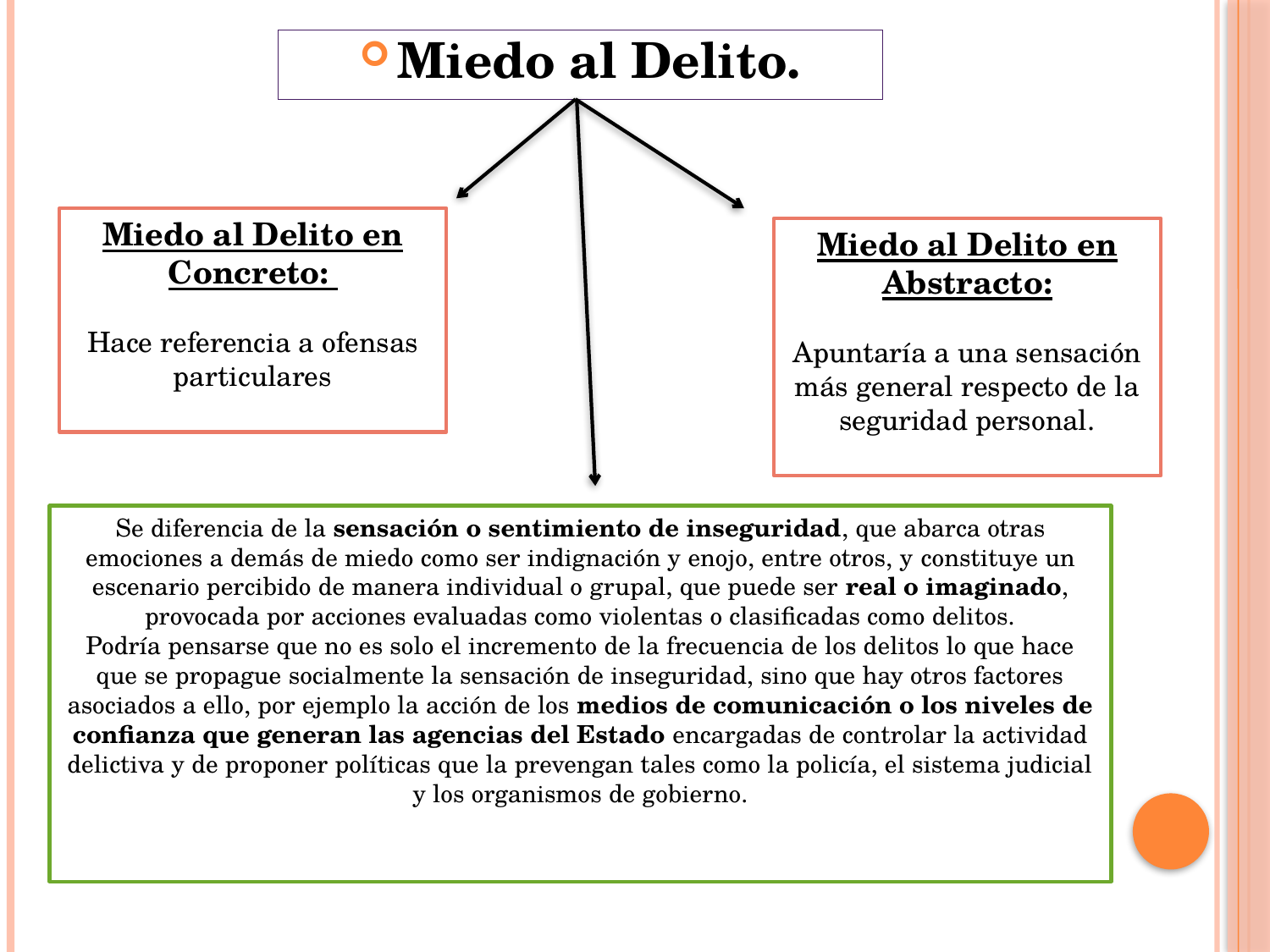

Miedo al Delito.
Miedo al Delito en Concreto:

Hace referencia a ofensas particulares

Miedo al Delito en Abstracto:

Apuntaría a una sensación más general respecto de la seguridad personal.

Se diferencia de la sensación o sentimiento de inseguridad, que abarca otras emociones a demás de miedo como ser indignación y enojo, entre otros, y constituye un escenario percibido de manera individual o grupal, que puede ser real o imaginado, provocada por acciones evaluadas como violentas o clasificadas como delitos.
Podría pensarse que no es solo el incremento de la frecuencia de los delitos lo que hace que se propague socialmente la sensación de inseguridad, sino que hay otros factores asociados a ello, por ejemplo la acción de los medios de comunicación o los niveles de confianza que generan las agencias del Estado encargadas de controlar la actividad delictiva y de proponer políticas que la prevengan tales como la policía, el sistema judicial y los organismos de gobierno.